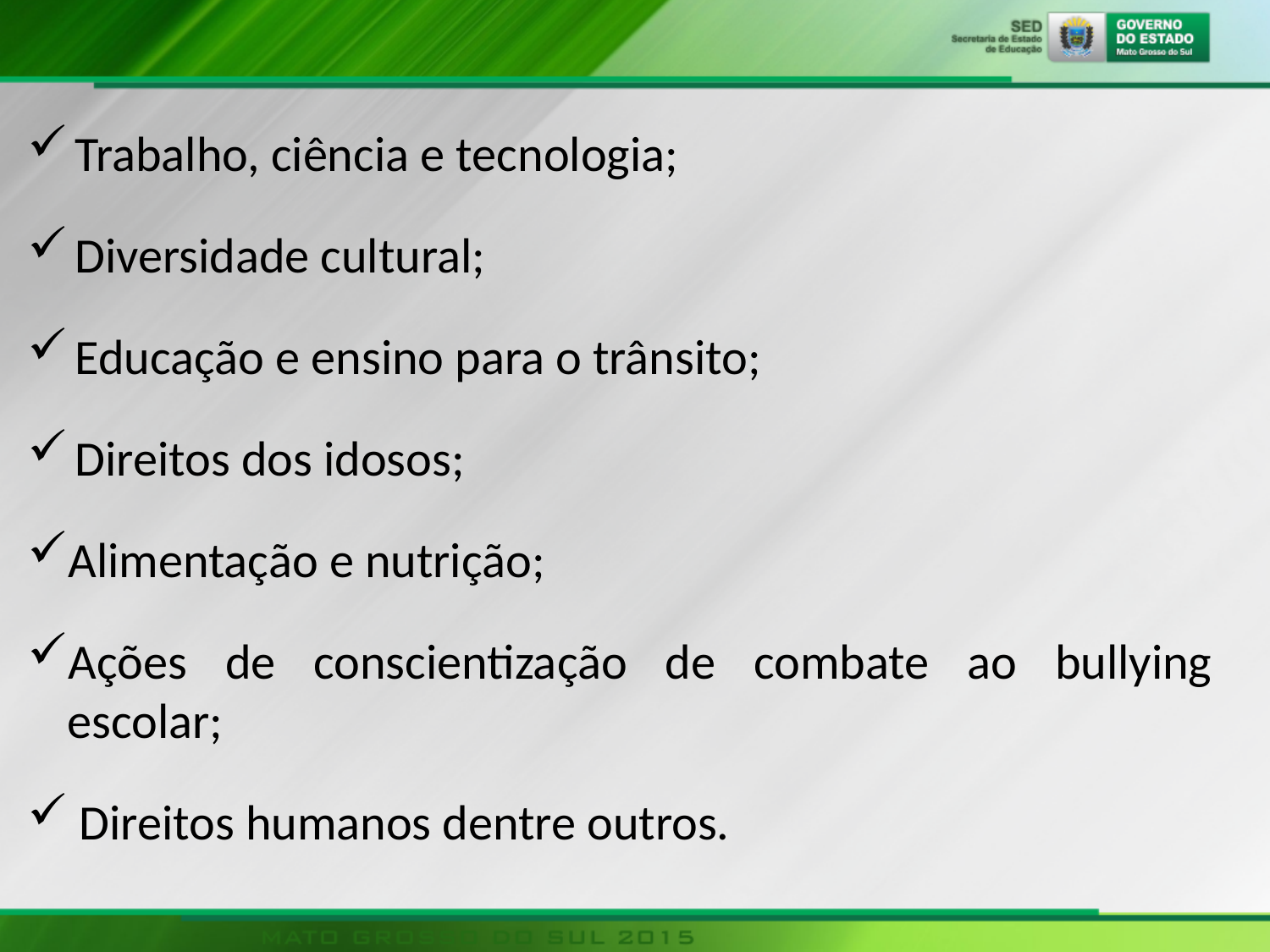

Trabalho, ciência e tecnologia;

Diversidade cultural;

Educação e ensino para o trânsito;

Direitos dos idosos;

Alimentação e nutrição;

Ações de conscientização de combate ao bullying escolar;

 Direitos humanos dentre outros.